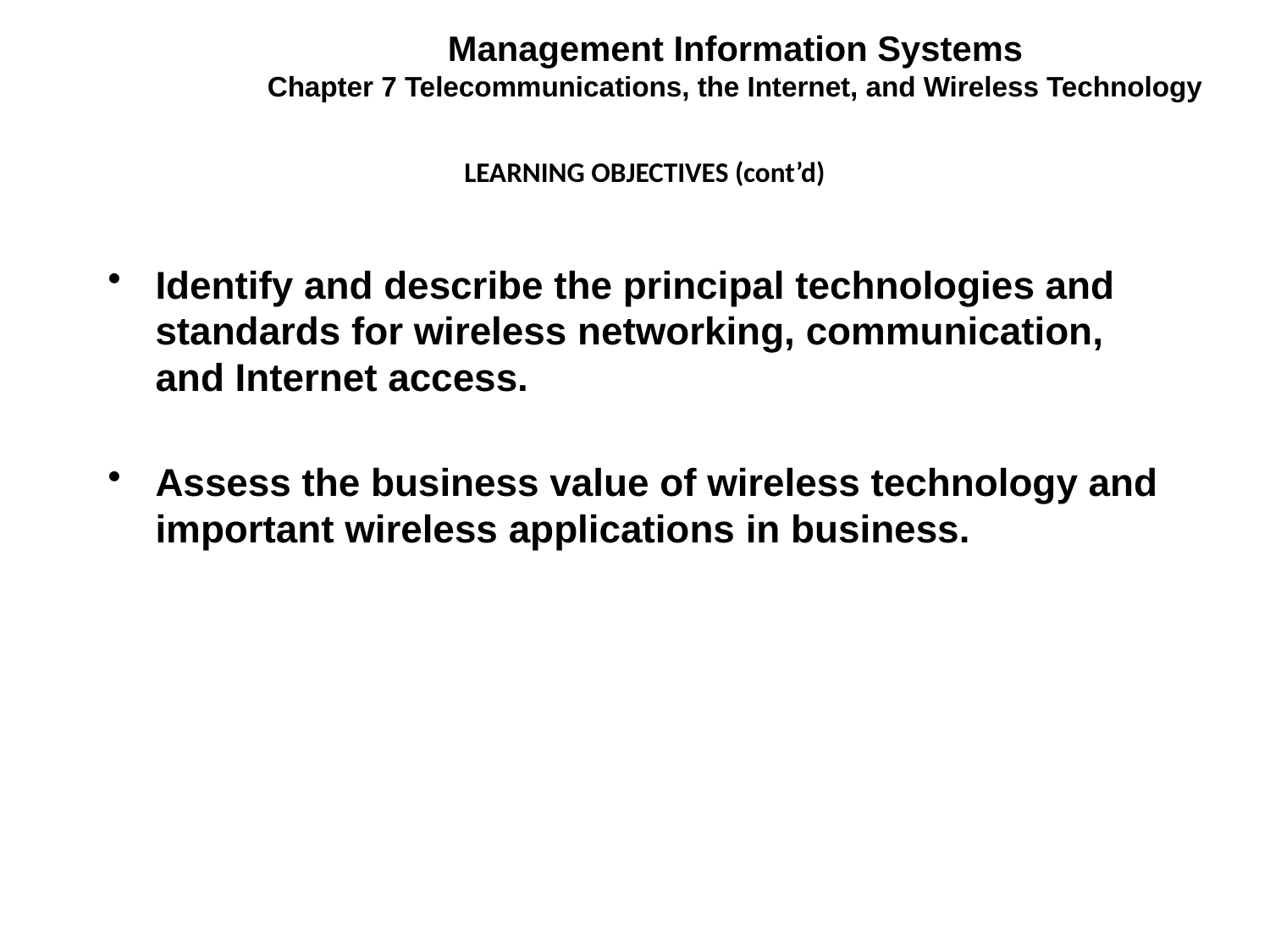

Management Information Systems
Chapter 7 Telecommunications, the Internet, and Wireless Technology
LEARNING OBJECTIVES (cont’d)
Identify and describe the principal technologies and standards for wireless networking, communication, and Internet access.
Assess the business value of wireless technology and important wireless applications in business.